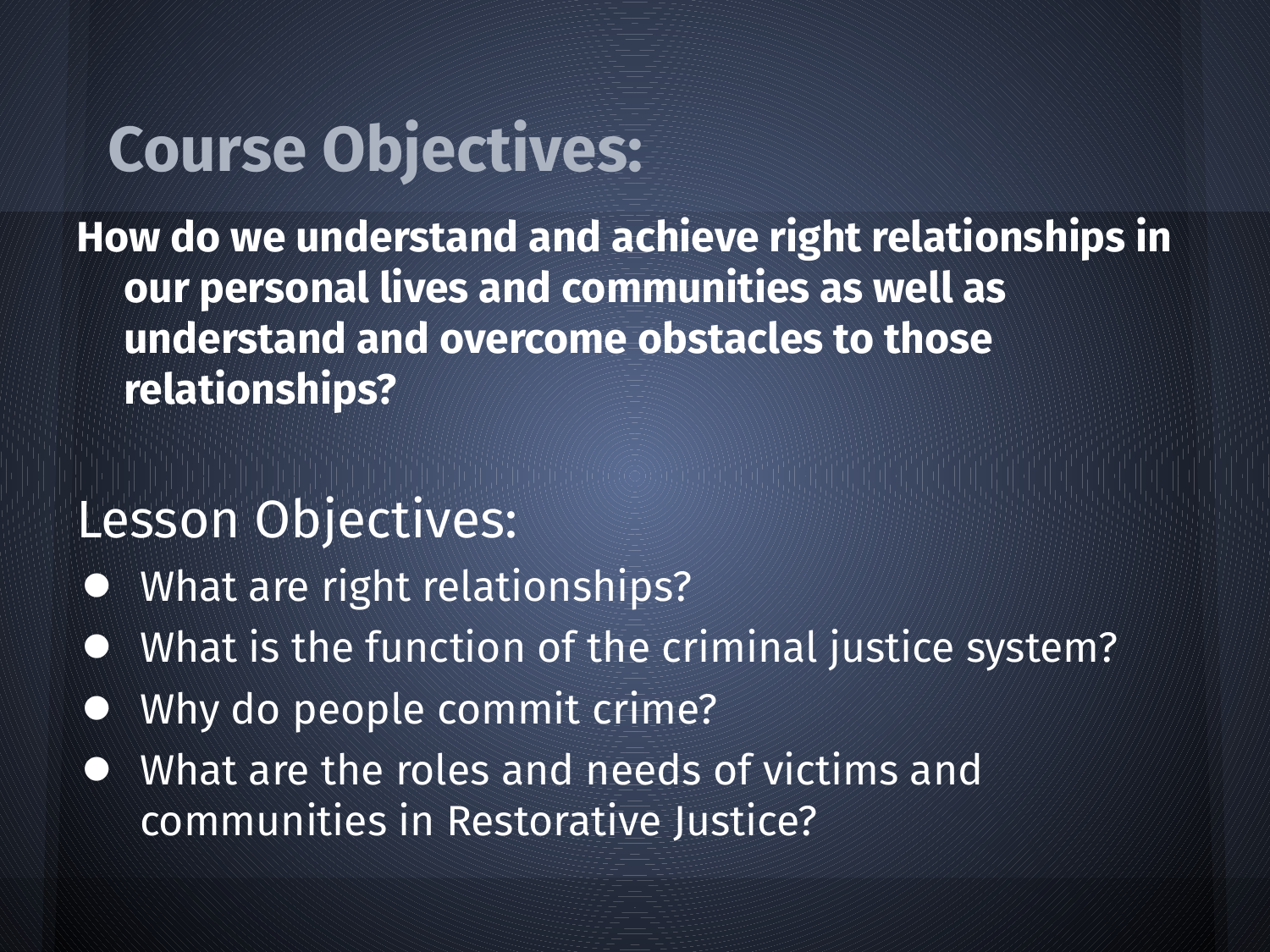

# Course Objectives:
How do we understand and achieve right relationships in our personal lives and communities as well as understand and overcome obstacles to those relationships?

Lesson Objectives:
What are right relationships?
What is the function of the criminal justice system?
Why do people commit crime?
What are the roles and needs of victims and communities in Restorative Justice?